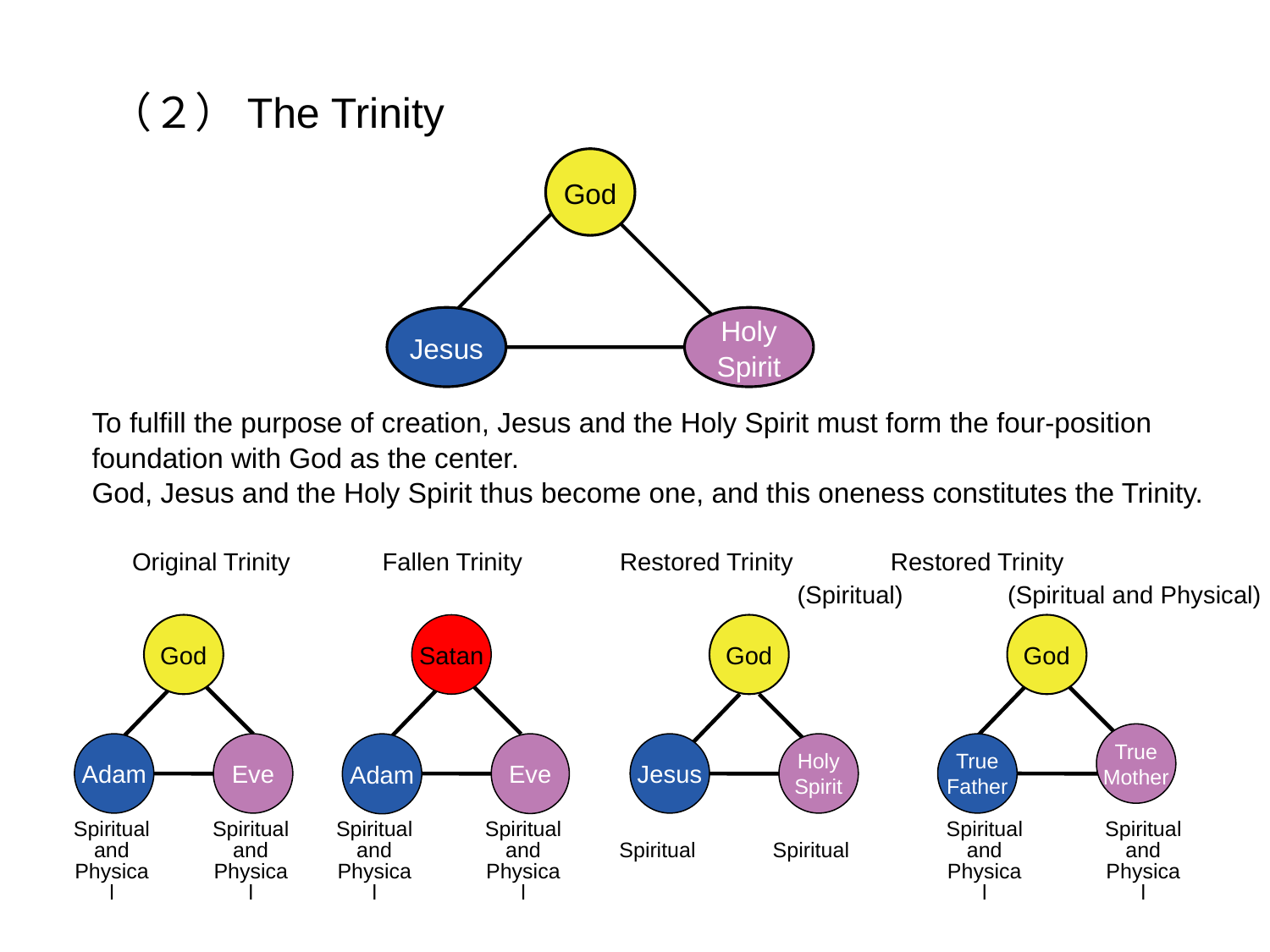

（２）The Trinity
God

Jesus
Holy
Spirit

To fulfill the purpose of creation, Jesus and the Holy Spirit must form the four-position foundation with God as the center.
God, Jesus and the Holy Spirit thus become one, and this oneness constitutes the Trinity.
     Original Trinity    　     Fallen Trinity　           Restored Trinity              Restored Trinity
											  (Spiritual)               (Spiritual and Physical)
God
Satan
God
God

True
Mother
Adam
Eve
Adam
Eve
Jesus
Holy
Spirit
True
Father

Spiritual and Physical
Spiritual and Physical
Spiritual and Physical
Spiritual and Physical
Spiritual and Physical
Spiritual and Physical
Spiritual
Spiritual